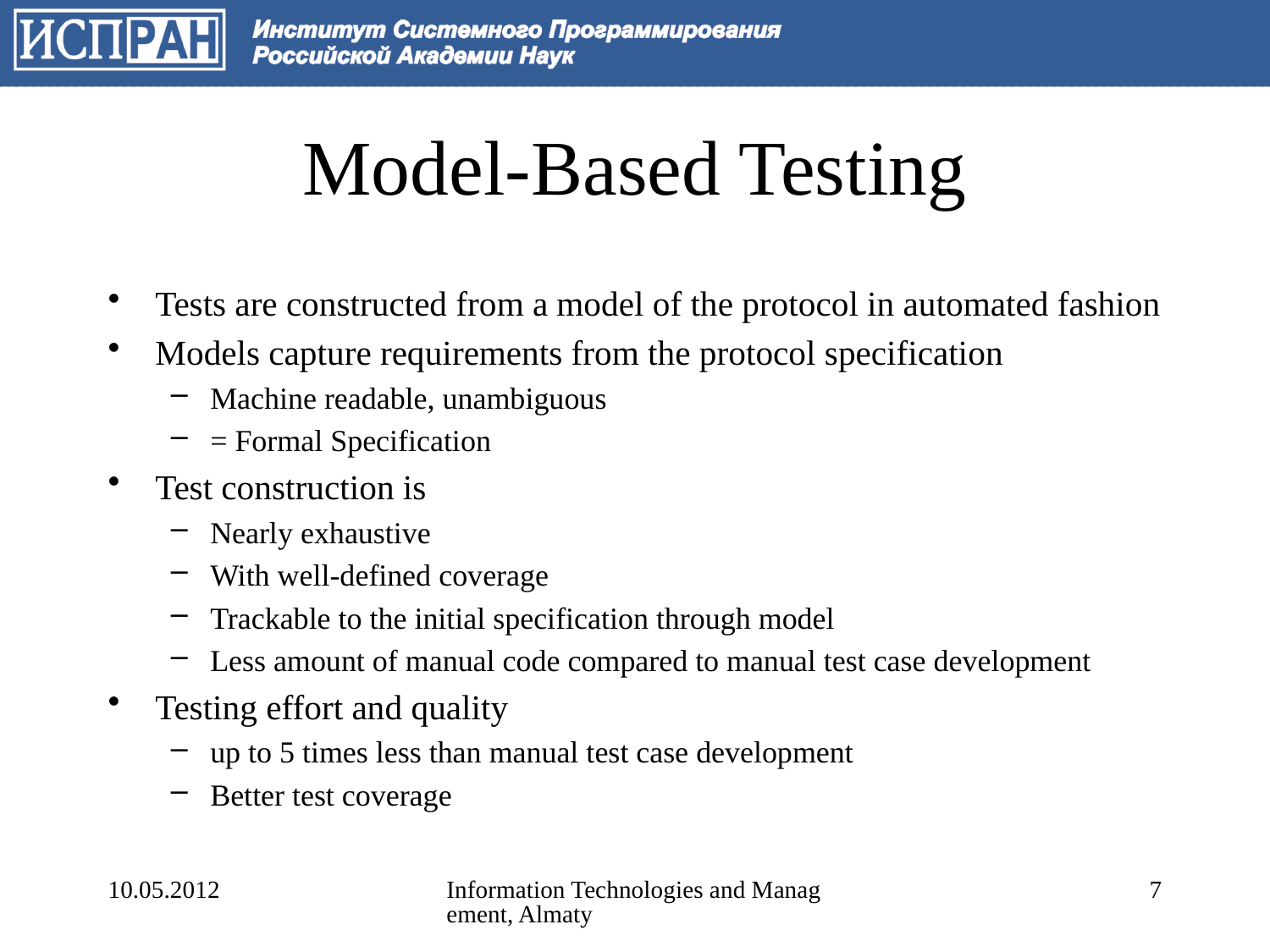

# Model-Based Testing
Tests are constructed from a model of the protocol in automated fashion
Models capture requirements from the protocol specification
Machine readable, unambiguous
= Formal Specification
Test construction is
Nearly exhaustive
With well-defined coverage
Trackable to the initial specification through model
Less amount of manual code compared to manual test case development
Testing effort and quality
up to 5 times less than manual test case development
Better test coverage
10.05.2012
Information Technologies and Management, Almaty
7